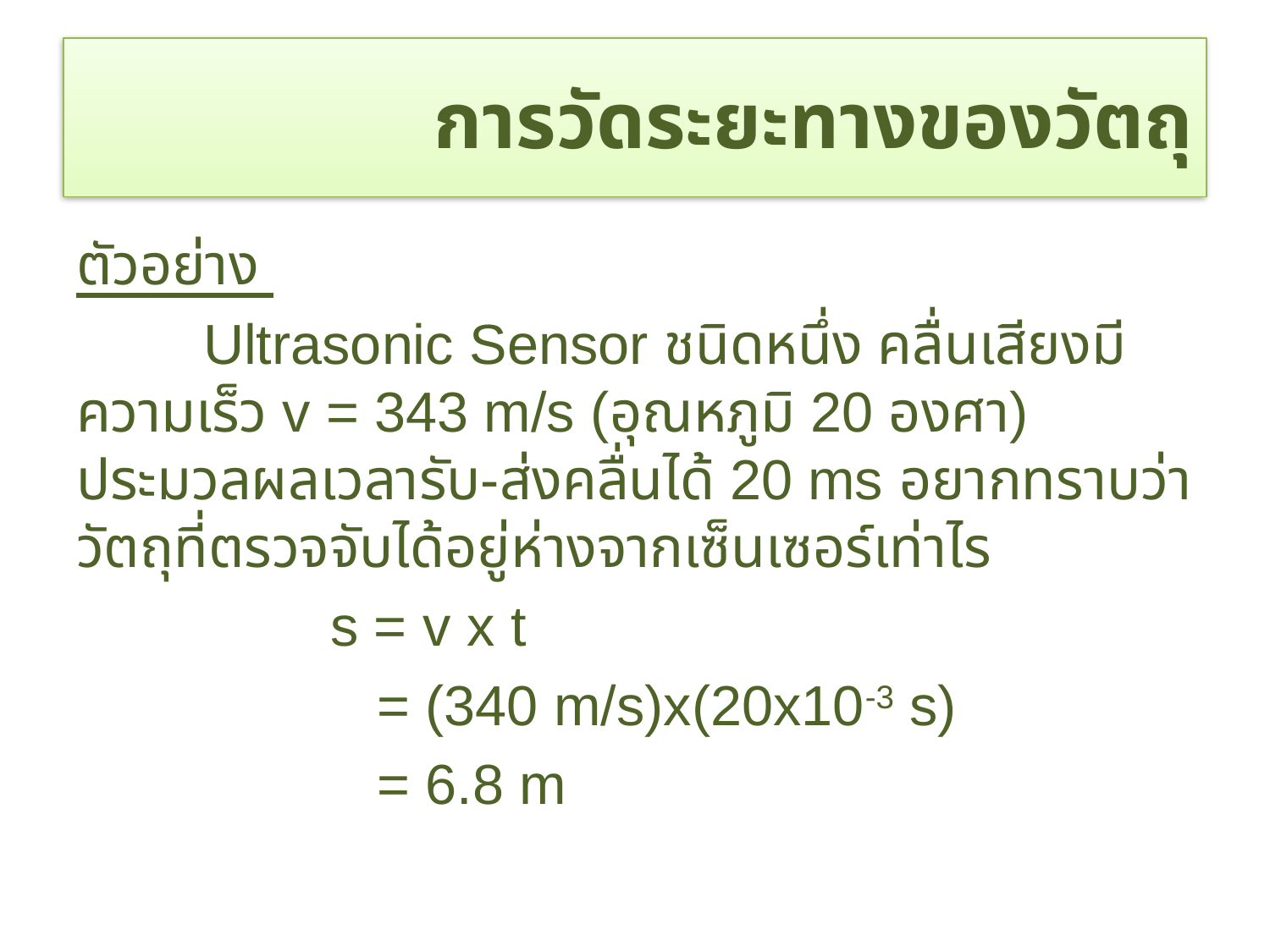

# การวัดระยะทางของวัตถุ
ตัวอย่าง
	Ultrasonic Sensor ชนิดหนึ่ง คลื่นเสียงมีความเร็ว v = 343 m/s (อุณหภูมิ 20 องศา) ประมวลผลเวลารับ-ส่งคลื่นได้ 20 ms อยากทราบว่าวัตถุที่ตรวจจับได้อยู่ห่างจากเซ็นเซอร์เท่าไร
		s = v x t
		   = (340 m/s)x(20x10-3 s)
		   = 6.8 m